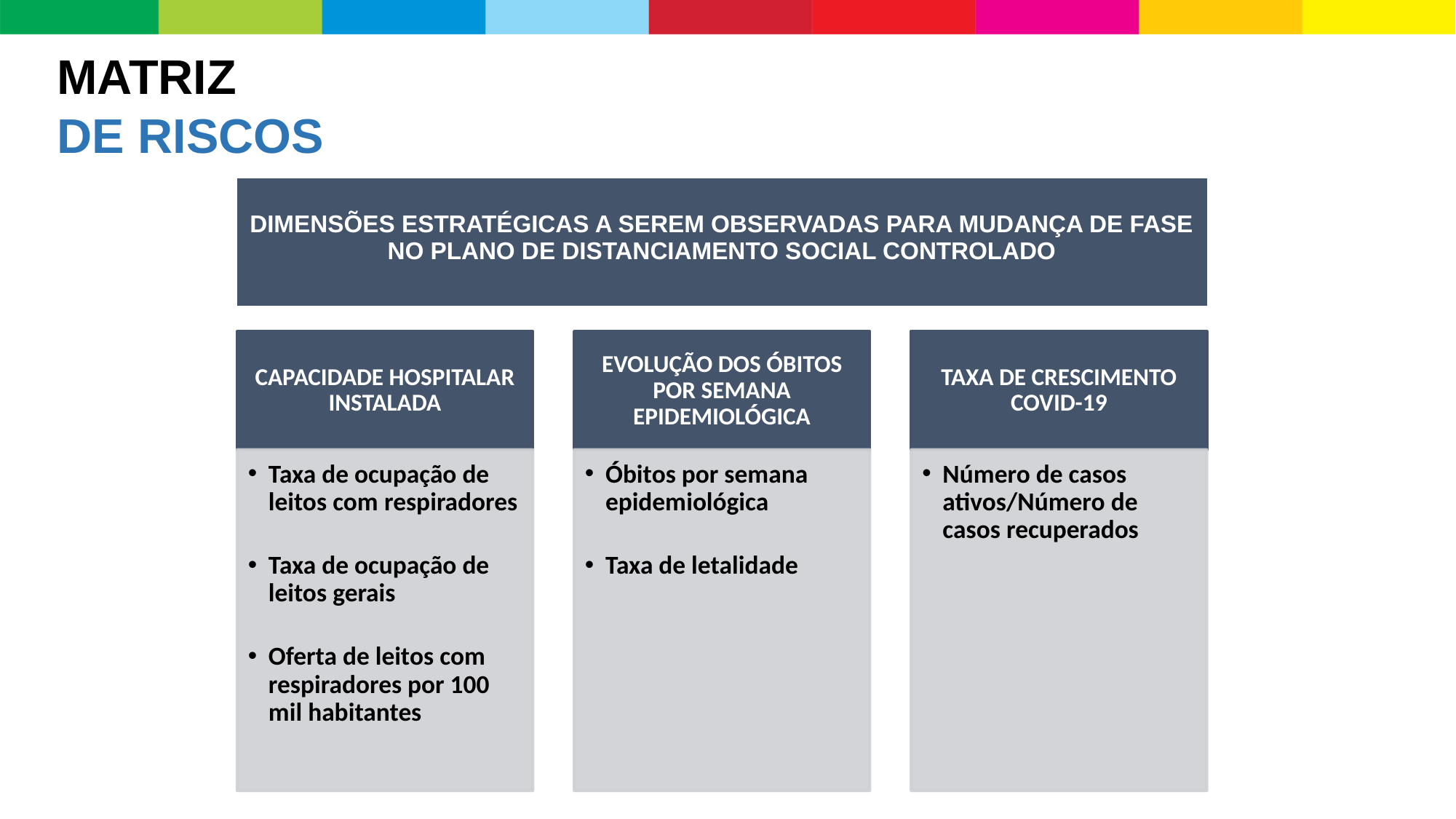

MATRIZ
DE RISCOS
| DIMENSÕES ESTRATÉGICAS A SEREM OBSERVADAS PARA MUDANÇA DE FASE NO PLANO DE DISTANCIAMENTO SOCIAL CONTROLADO |
| --- |
CAPACIDADE HOSPITALAR INSTALADA
Taxa de ocupação de leitos com respiradores

Taxa de ocupação de leitos gerais

Oferta de leitos com respiradores por 100 mil habitantes
EVOLUÇÃO DOS ÓBITOS POR SEMANA EPIDEMIOLÓGICA
Óbitos por semana epidemiológica

Taxa de letalidade
TAXA DE CRESCIMENTO COVID-19
Número de casos ativos/Número de casos recuperados